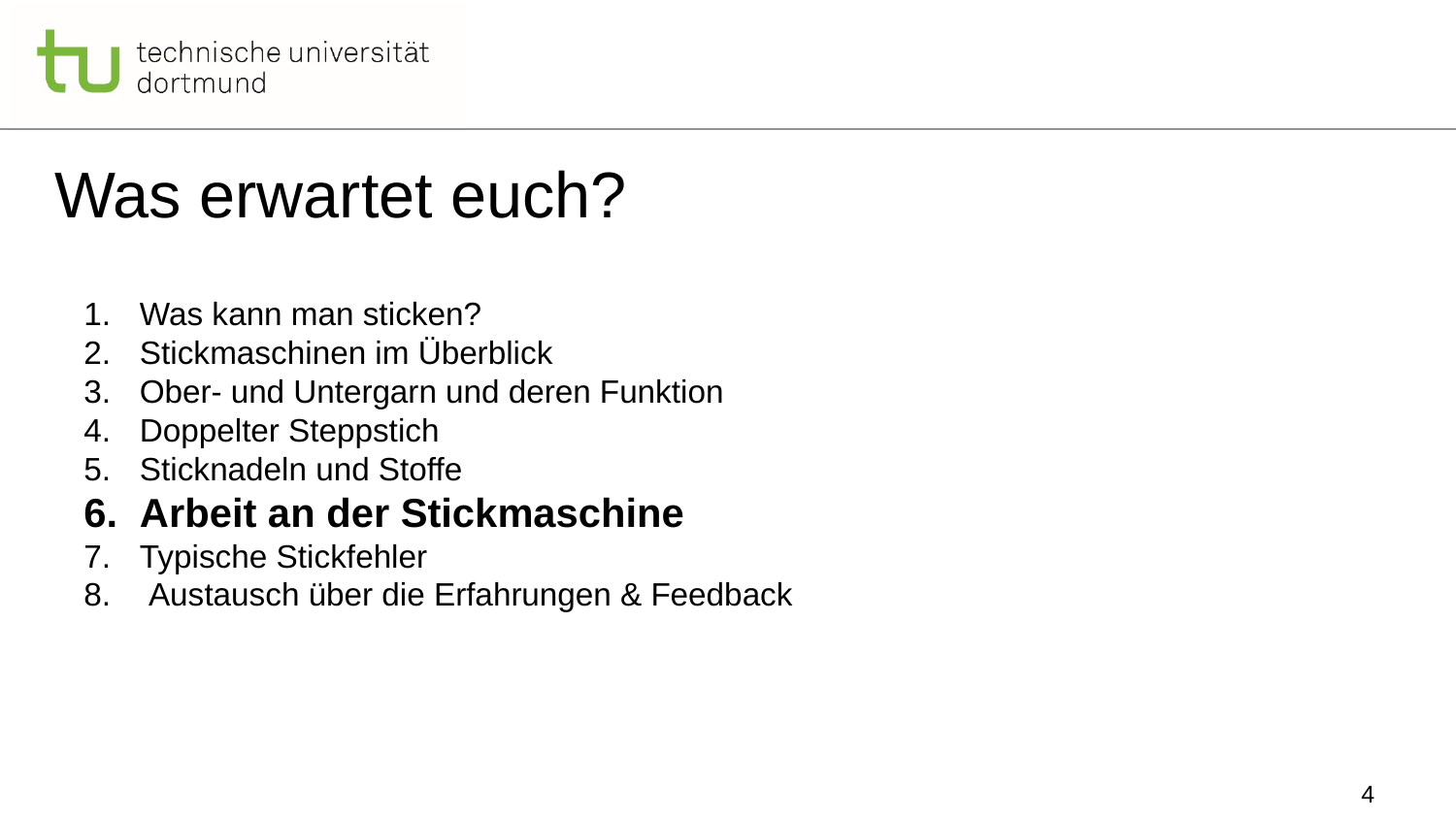

# Was erwartet euch?

Was kann man sticken?
Stickmaschinen im Überblick
Ober- und Untergarn und deren Funktion
Doppelter Steppstich
Sticknadeln und Stoffe
Arbeit an der Stickmaschine
Typische Stickfehler
 Austausch über die Erfahrungen & Feedback

4